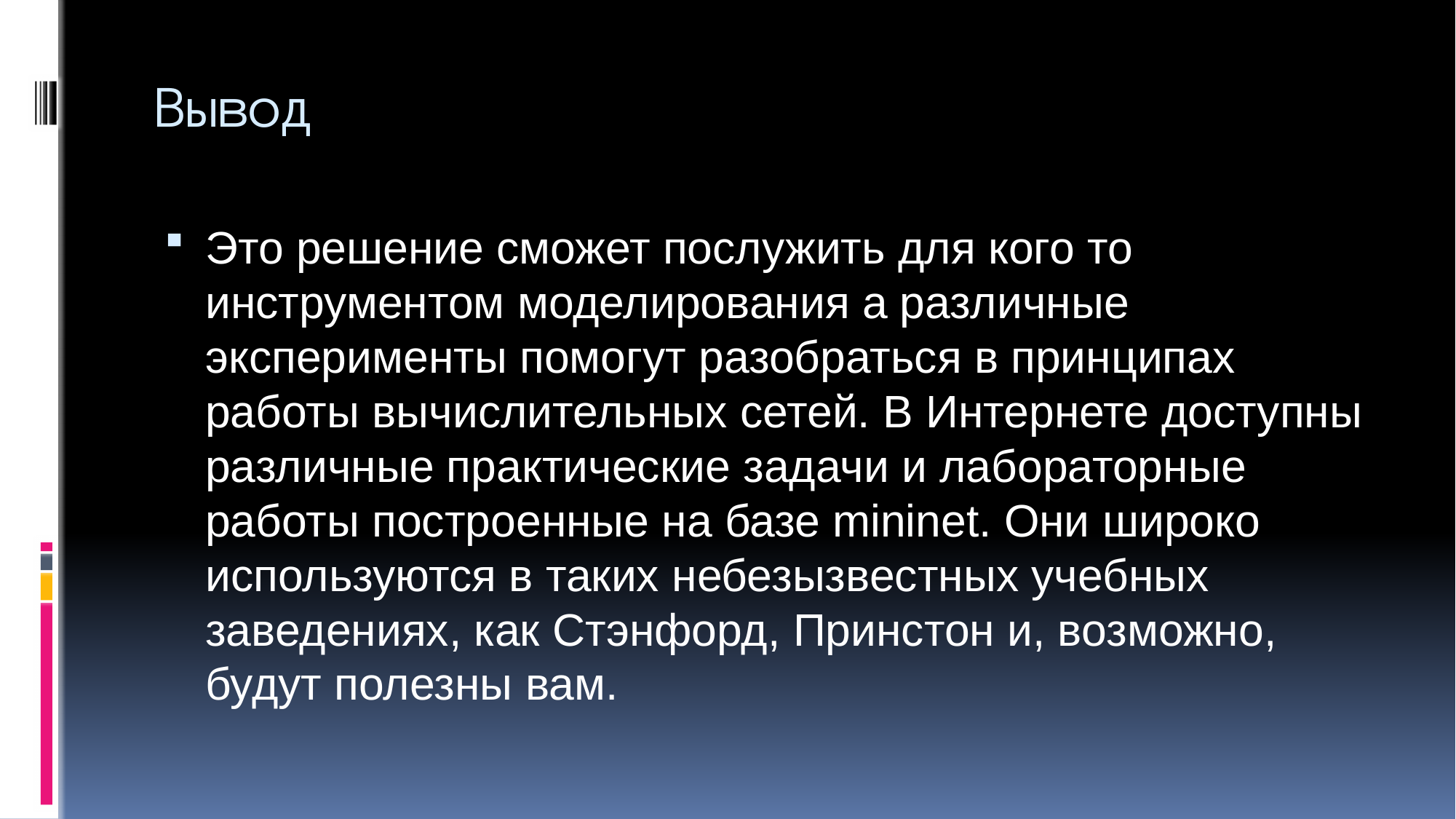

# Вывод
Это решение сможет послужить для кого то инструментом моделирования а различные эксперименты помогут разобраться в принципах работы вычислительных сетей. В Интернете доступны различные практические задачи и лабораторные работы построенные на базе mininet. Они широко используются в таких небезызвестных учебных заведениях, как Стэнфорд, Принстон и, возможно, будут полезны вам.